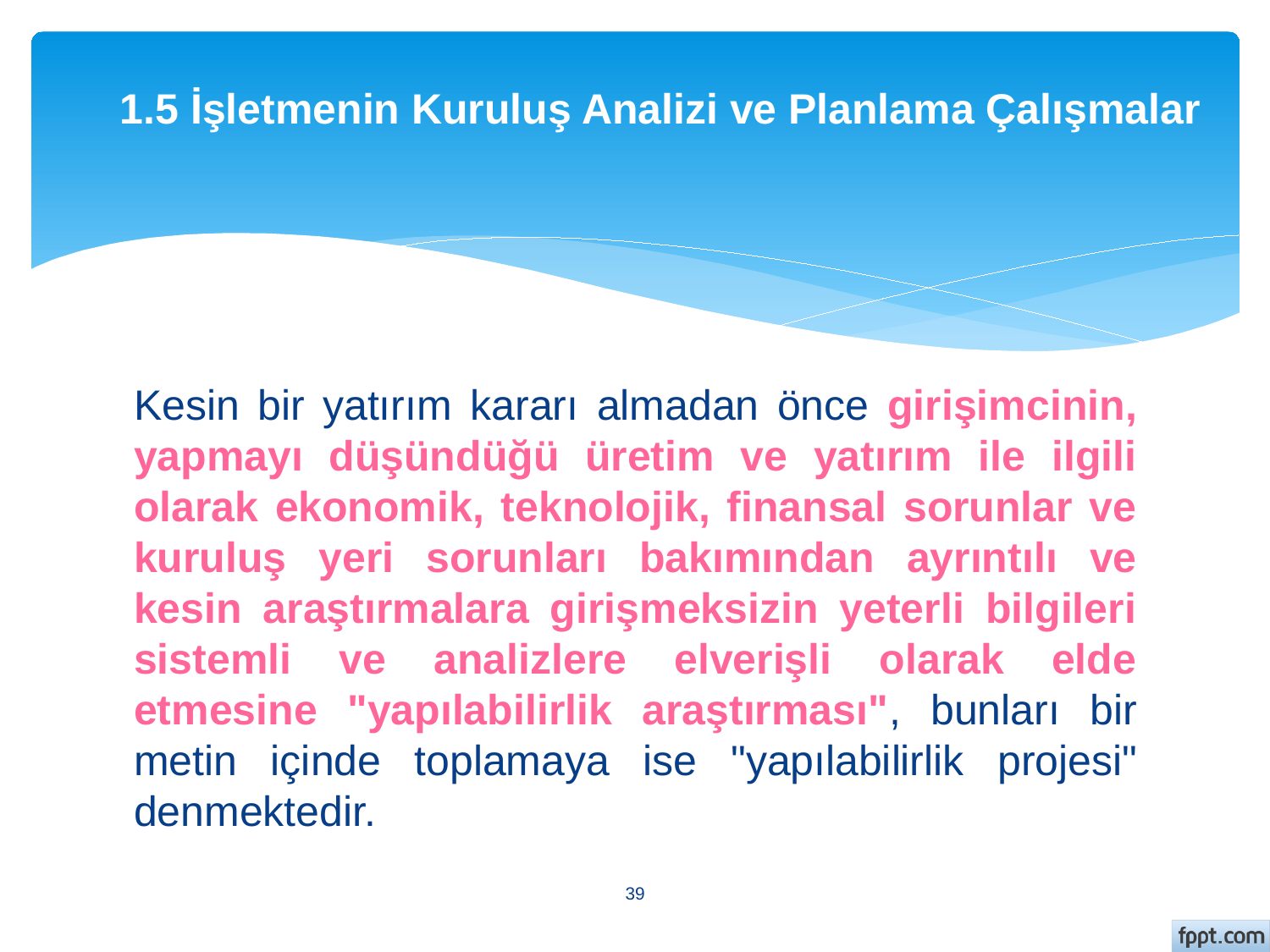

# 1.5 İşletmenin Kuruluş Analizi ve Planlama Çalışmalar
Kesin bir yatırım kararı almadan önce girişimcinin, yapmayı düşündüğü üretim ve yatırım ile ilgili olarak ekonomik, teknolojik, finansal sorunlar ve kuruluş yeri sorunları bakımından ayrıntılı ve kesin araştırmalara girişmeksizin yeterli bilgileri sistemli ve analizlere elverişli olarak elde etmesine "yapılabilirlik araştırması", bunları bir metin içinde toplamaya ise "yapılabilirlik projesi" denmektedir.

39